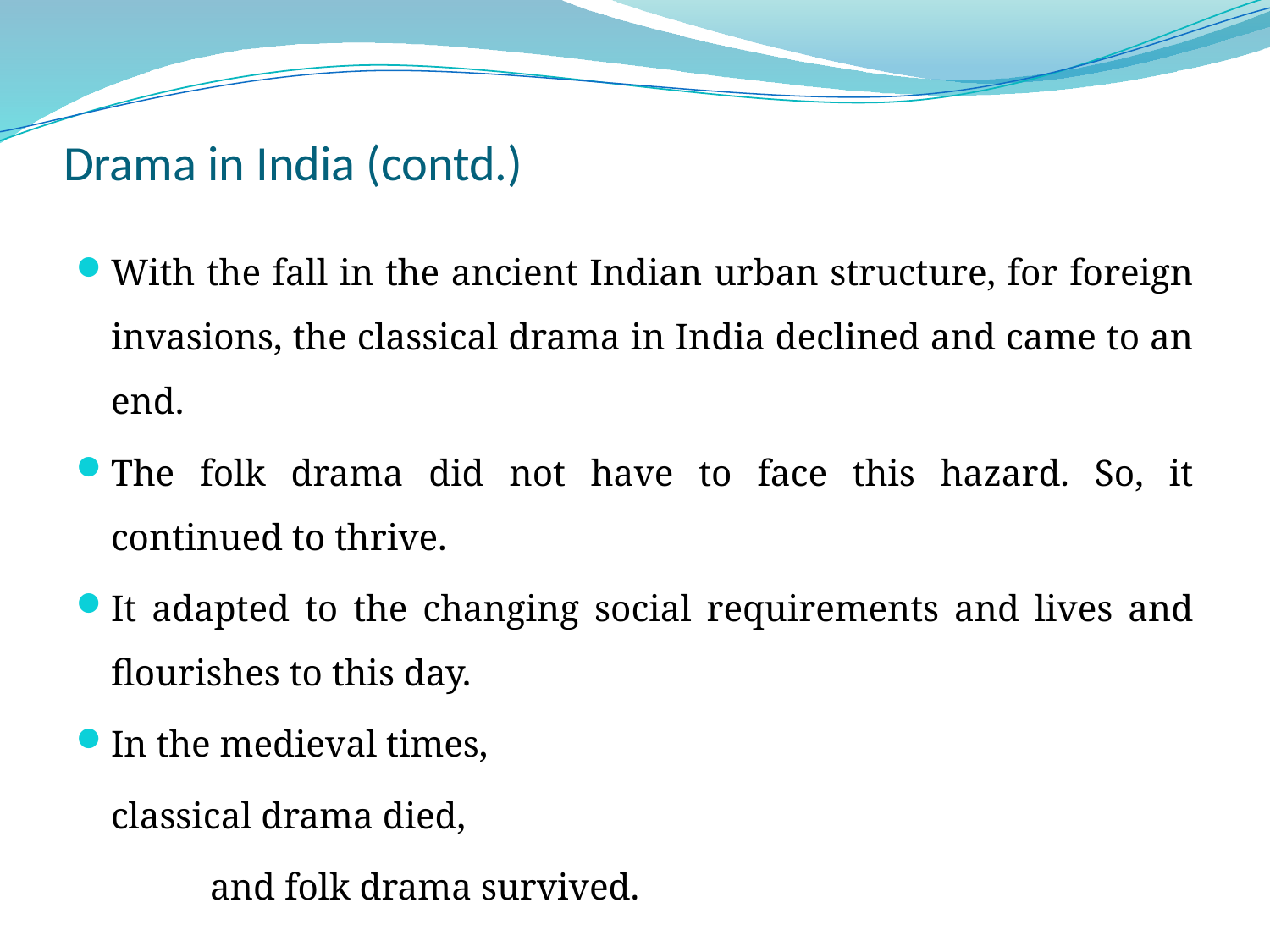

# Drama in India (contd.)
With the fall in the ancient Indian urban structure, for foreign invasions, the classical drama in India declined and came to an end.
The folk drama did not have to face this hazard. So, it continued to thrive.
It adapted to the changing social requirements and lives and flourishes to this day.
In the medieval times,
			classical drama died,
		 	and folk drama survived.